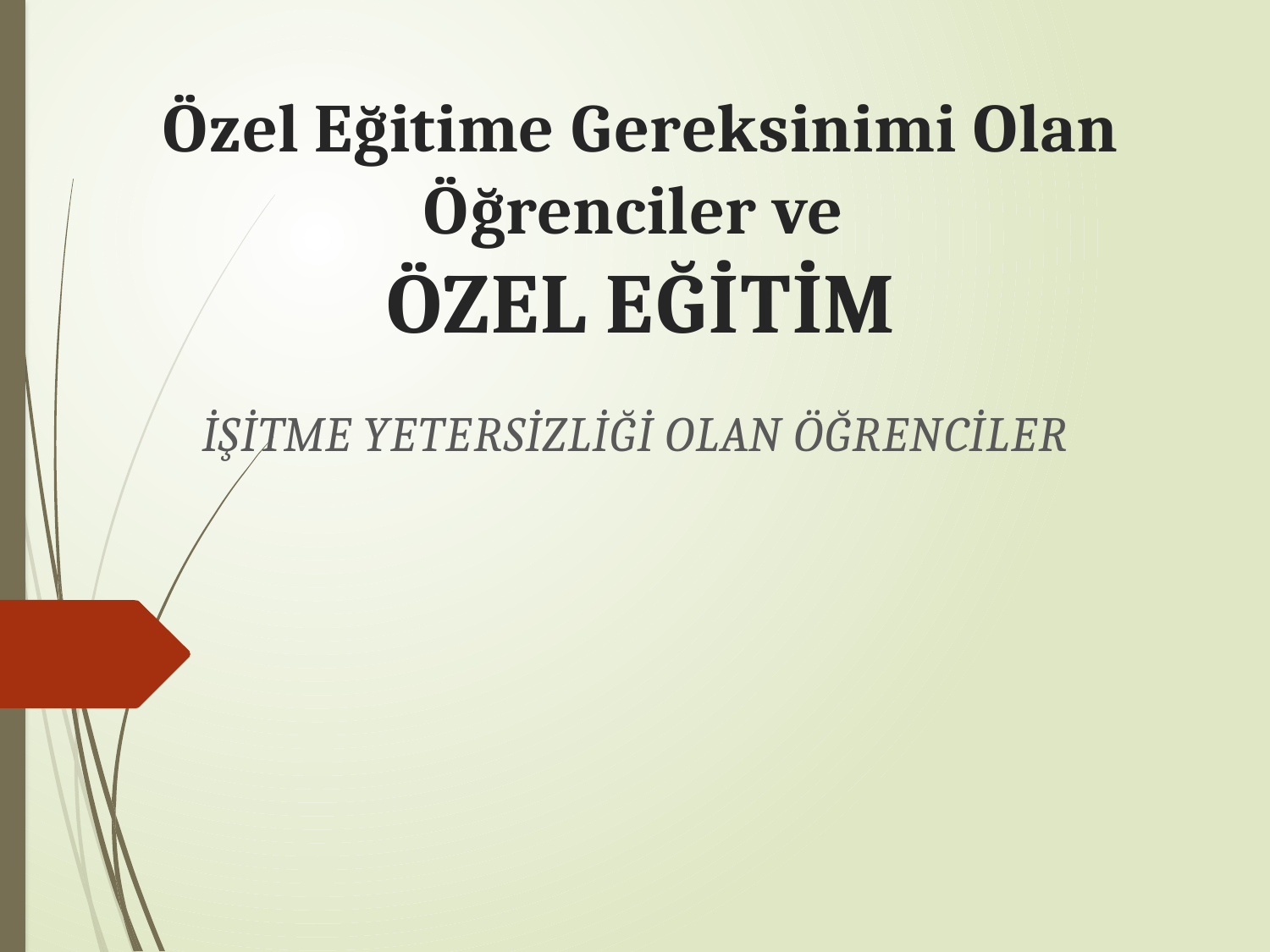

# Özel Eğitime Gereksinimi Olan Öğrenciler ve ÖZEL EĞİTİM
İŞİTME YETERSİZLİĞİ OLAN ÖĞRENCİLER